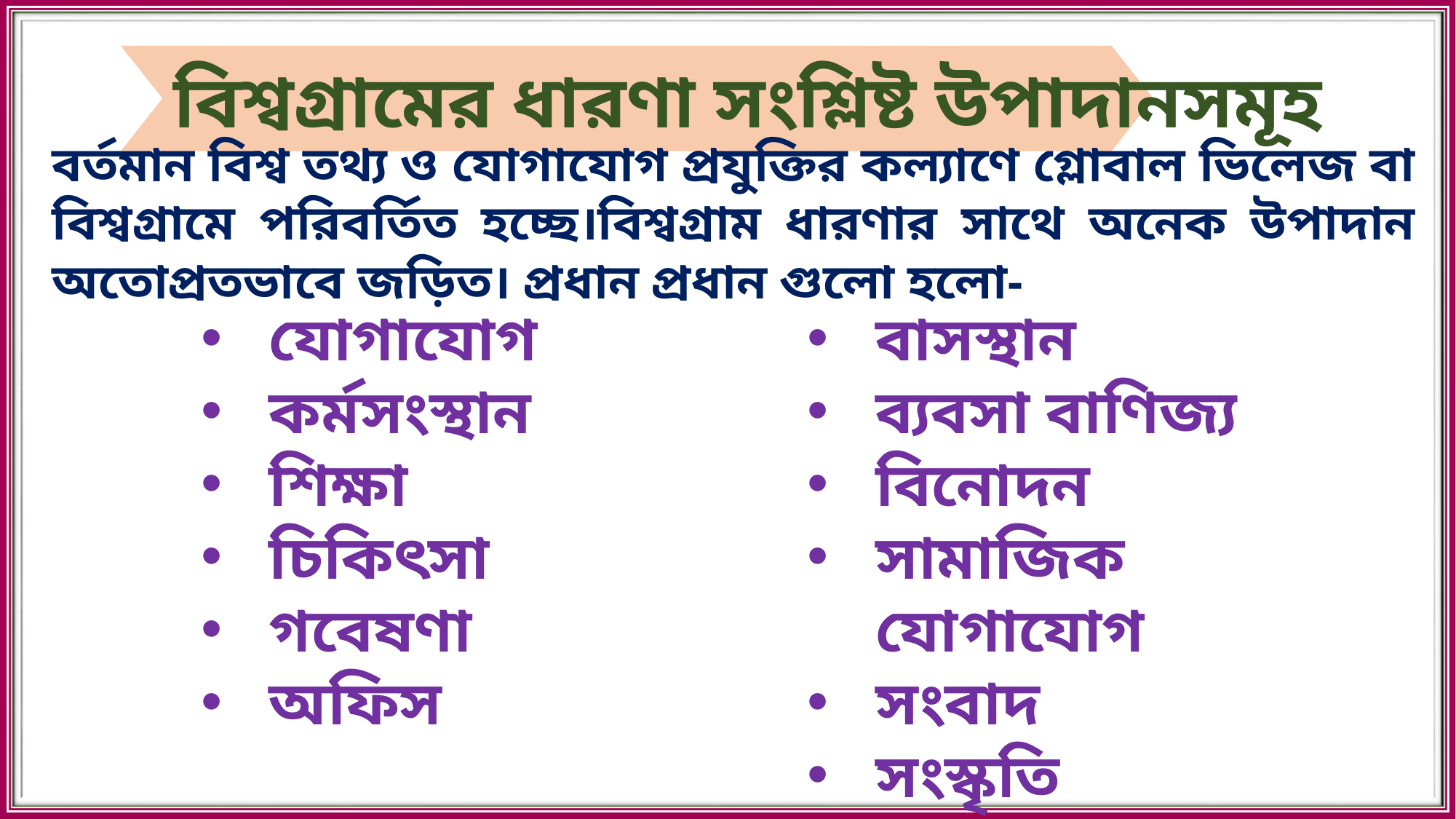

বিশ্বগ্রামের ধারণা সংশ্লিষ্ট উপাদানসমূহ
বর্তমান বিশ্ব তথ্য ও যোগাযোগ প্রযুক্তির কল্যাণে গ্লোবাল ভিলেজ বা বিশ্বগ্রামে পরিবর্তিত হচ্ছে।বিশ্বগ্রাম ধারণার সাথে অনেক উপাদান অতোপ্রতভাবে জড়িত। প্রধান প্রধান গুলো হলো-
যোগাযোগ
কর্মসংস্থান
শিক্ষা
চিকিৎসা
গবেষণা
অফিস
বাসস্থান
ব্যবসা বাণিজ্য
বিনোদন
সামাজিক যোগাযোগ
সংবাদ
সংস্কৃতি